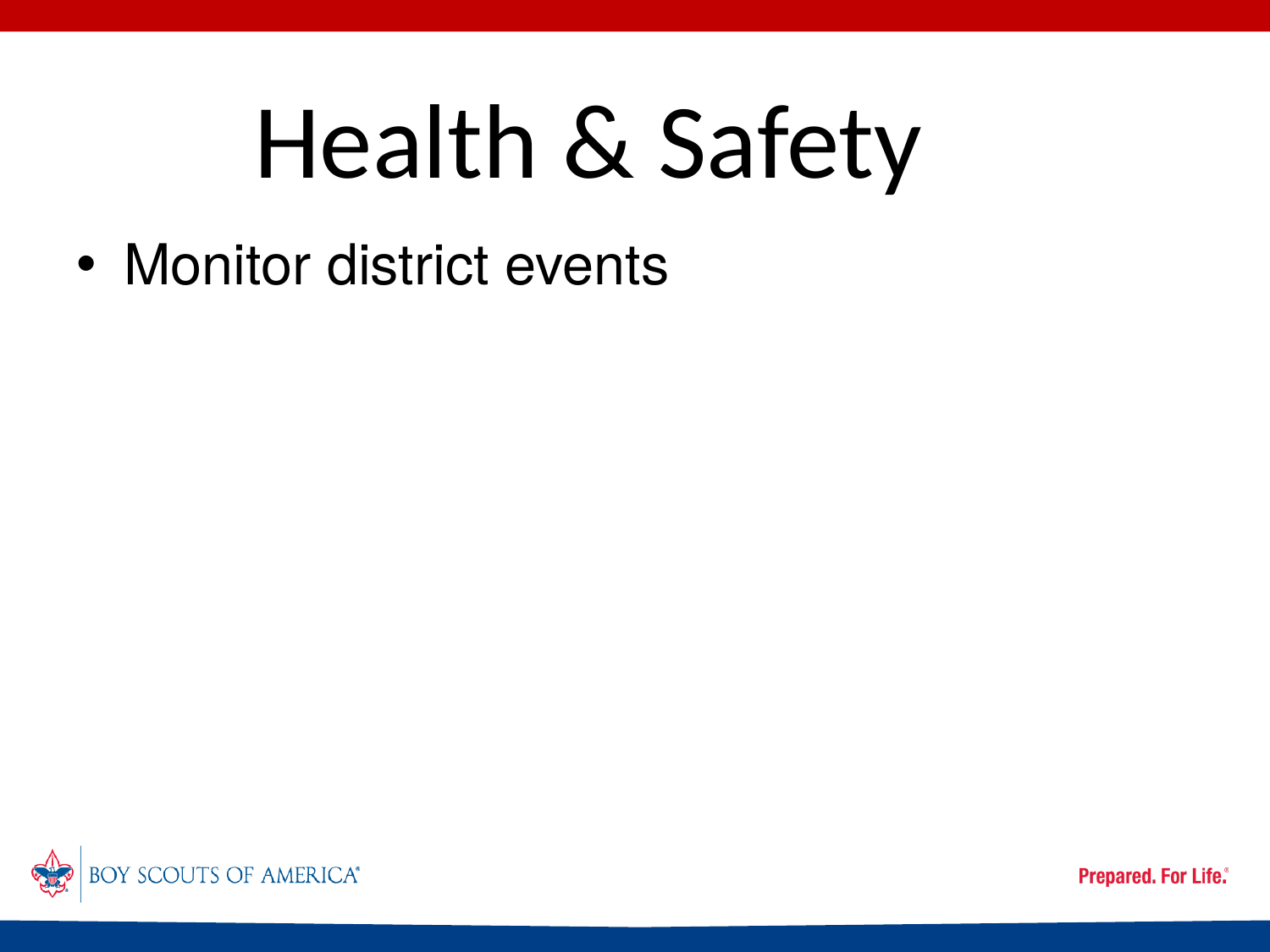

# Health & Safety
Monitor district events